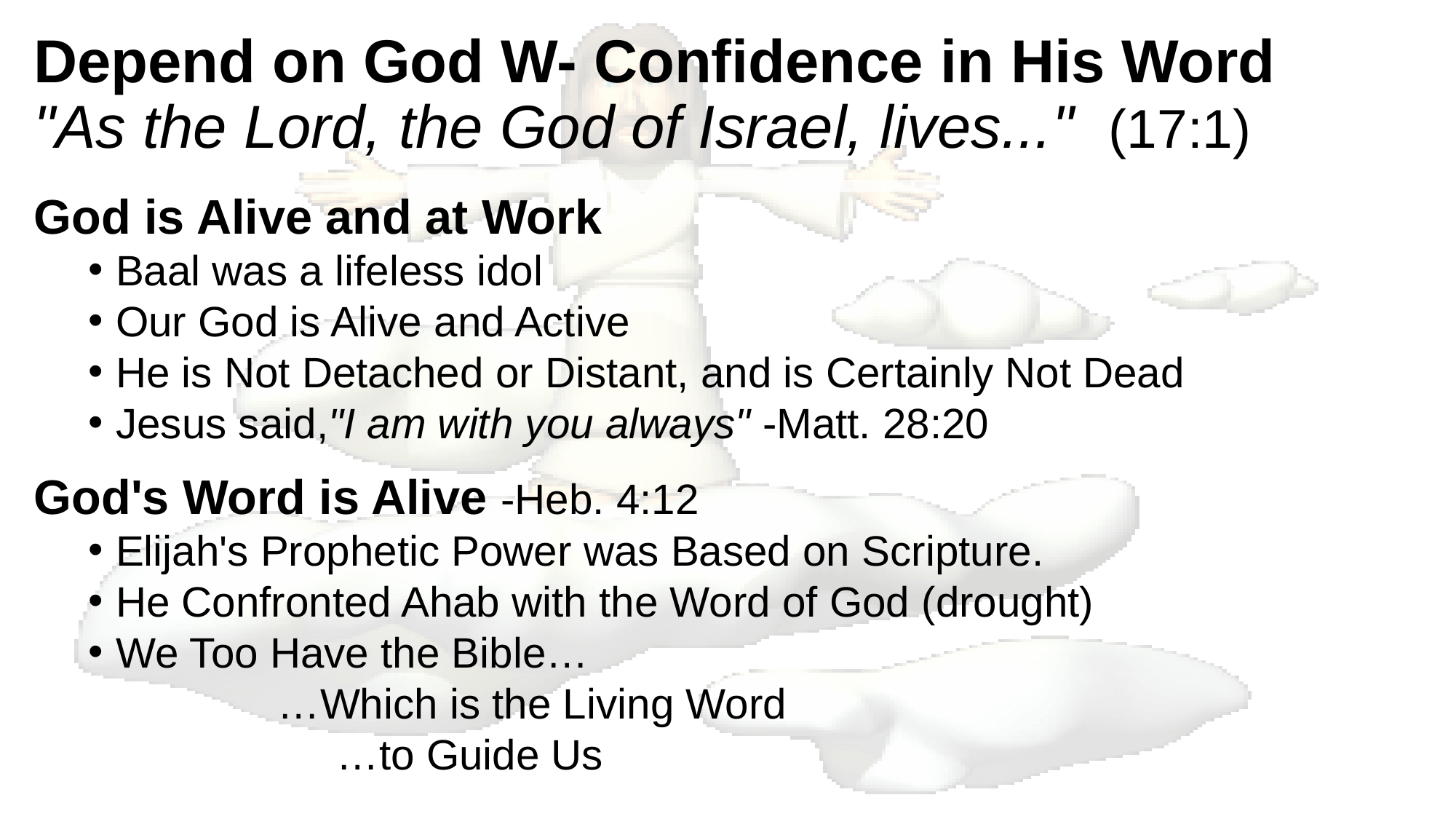

# Depend on God W- Confidence in His Word "As the Lord, the God of Israel, lives..."  (17:1)
God is Alive and at Work
Baal was a lifeless idol
Our God is Alive and Active
He is Not Detached or Distant, and is Certainly Not Dead
Jesus said,"I am with you always" -Matt. 28:20
God's Word is Alive -Heb. 4:12
Elijah's Prophetic Power was Based on Scripture.
He Confronted Ahab with the Word of God (drought)
We Too Have the Bible…
                …Which is the Living Word
                     …to Guide Us